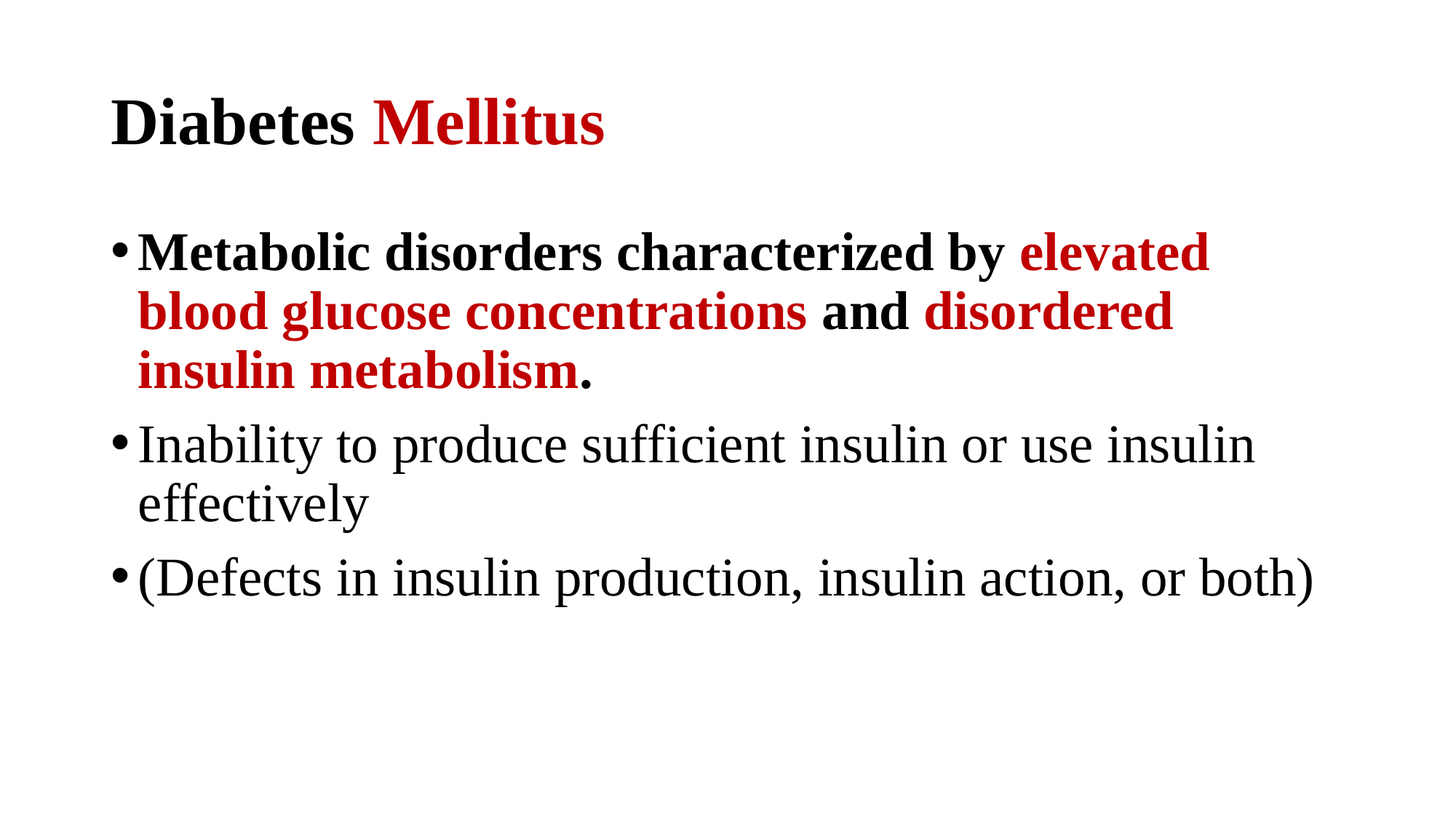

# Diabetes Mellitus
Metabolic disorders characterized by elevated blood glucose concentrations and disordered insulin metabolism.
Inability to produce sufficient insulin or use insulin effectively
(Defects in insulin production, insulin action, or both)